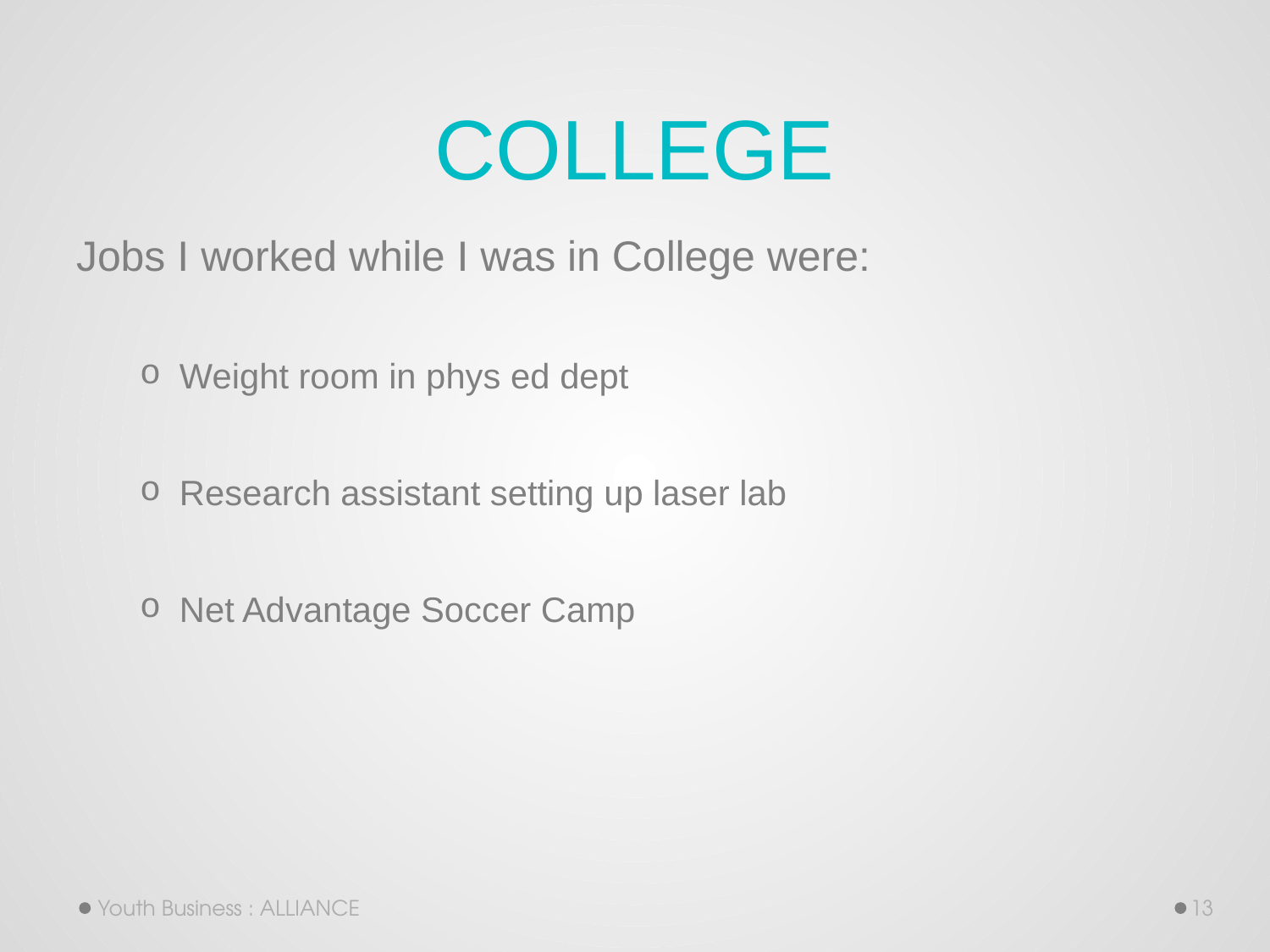

# College
Jobs I worked while I was in College were:

Weight room in phys ed dept

Research assistant setting up laser lab

Net Advantage Soccer Camp

Youth Business : ALLIANCE
13